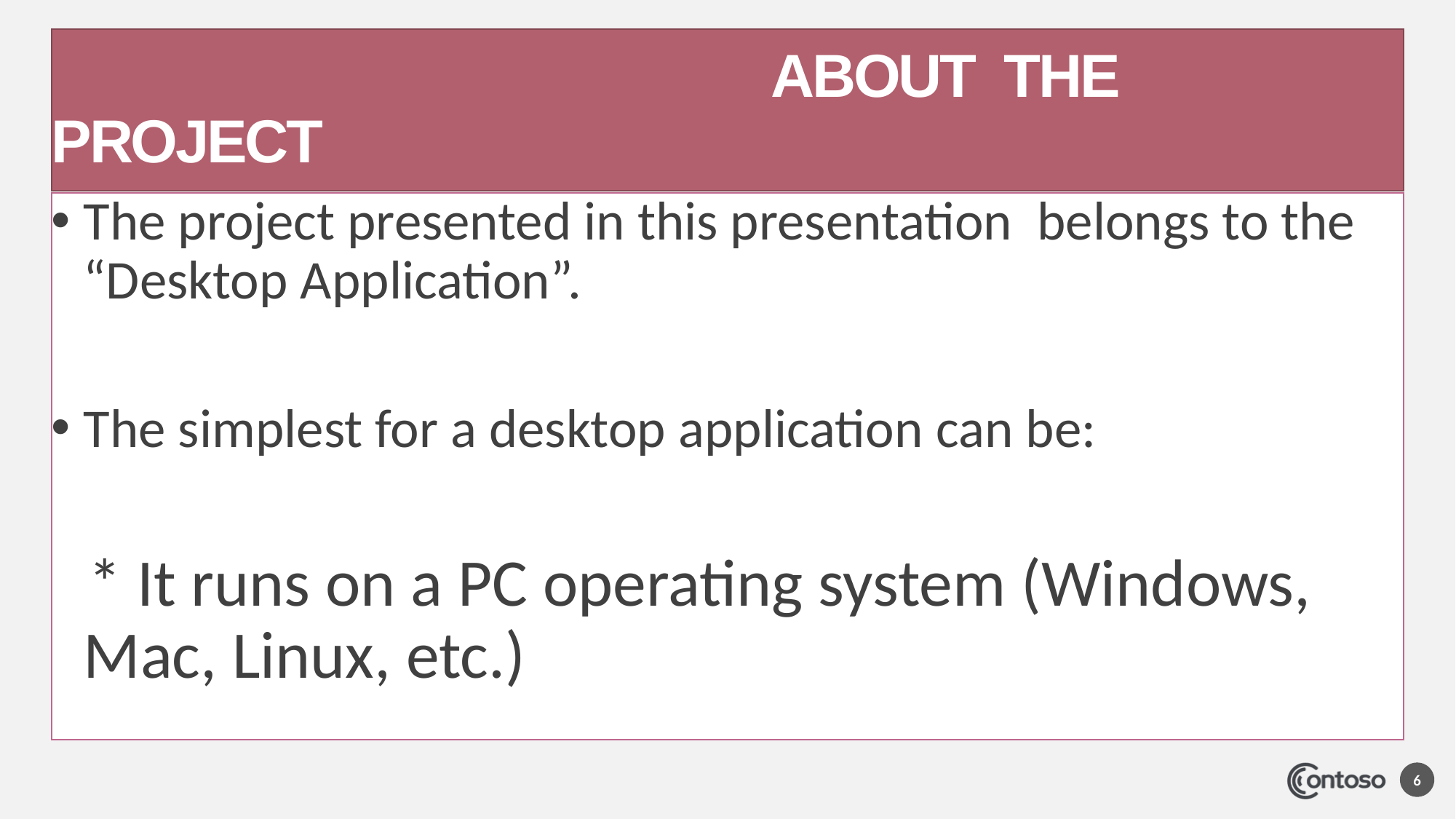

# ABOUT  THE   PROJECT
The project presented in this presentation  belongs to the “Desktop Application”.

The simplest for a desktop application can be:

   * It runs on a PC operating system (Windows, Mac, Linux, etc.)

6